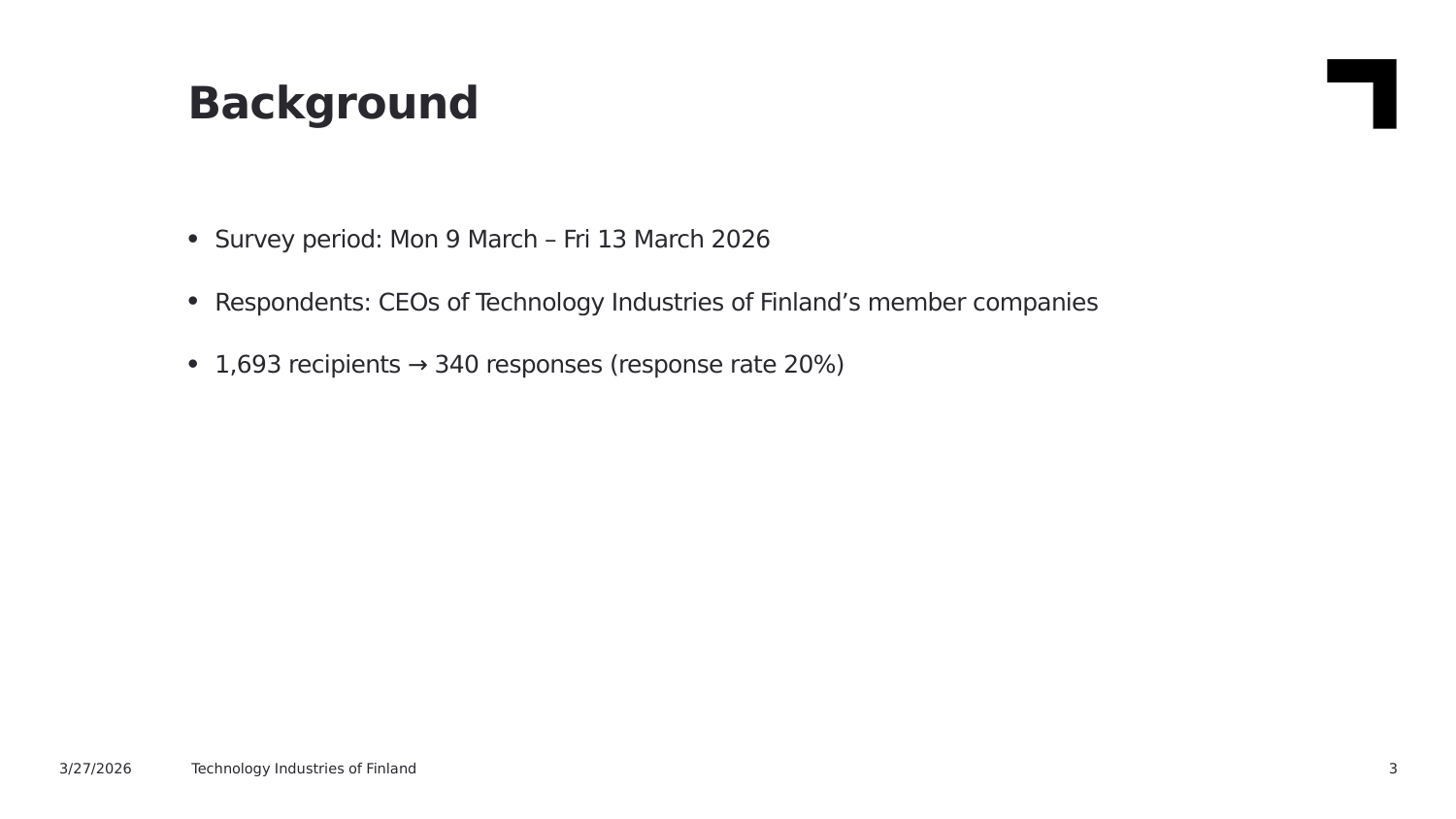

Background

Survey period: Mon 9 March – Fri 13 March 2026
Respondents: CEOs of Technology Industries of Finland’s member companies
1,693 recipients → 340 responses (response rate 20%)
3/27/2026
Technology Industries of Finland
3